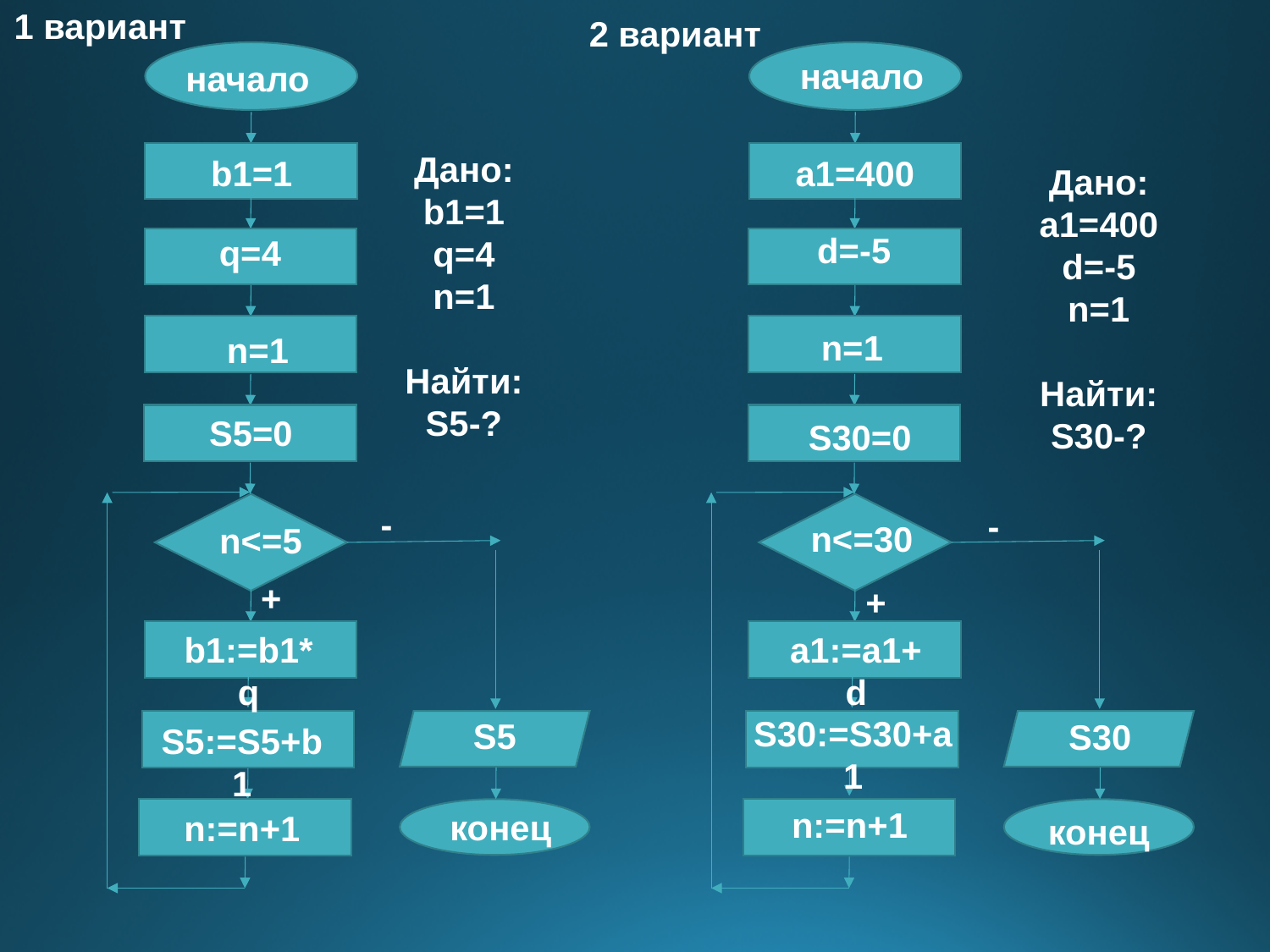

1 вариант
2 вариант

начало
начало
Дано:
b1=1
q=4
n=1

Найти:
S5-?

a1=400
b1=1
Дано:
a1=400
d=-5
n=1

Найти:
S30-?

d=-5
q=4
n=1
n=1
S5=0
S30=0
-
-
n<=30
n<=5
+
+
b1:=b1*q
a1:=a1+d
S30:=S30+a1
S5
S30
S5:=S5+b1
n:=n+1
конец
n:=n+1
конец